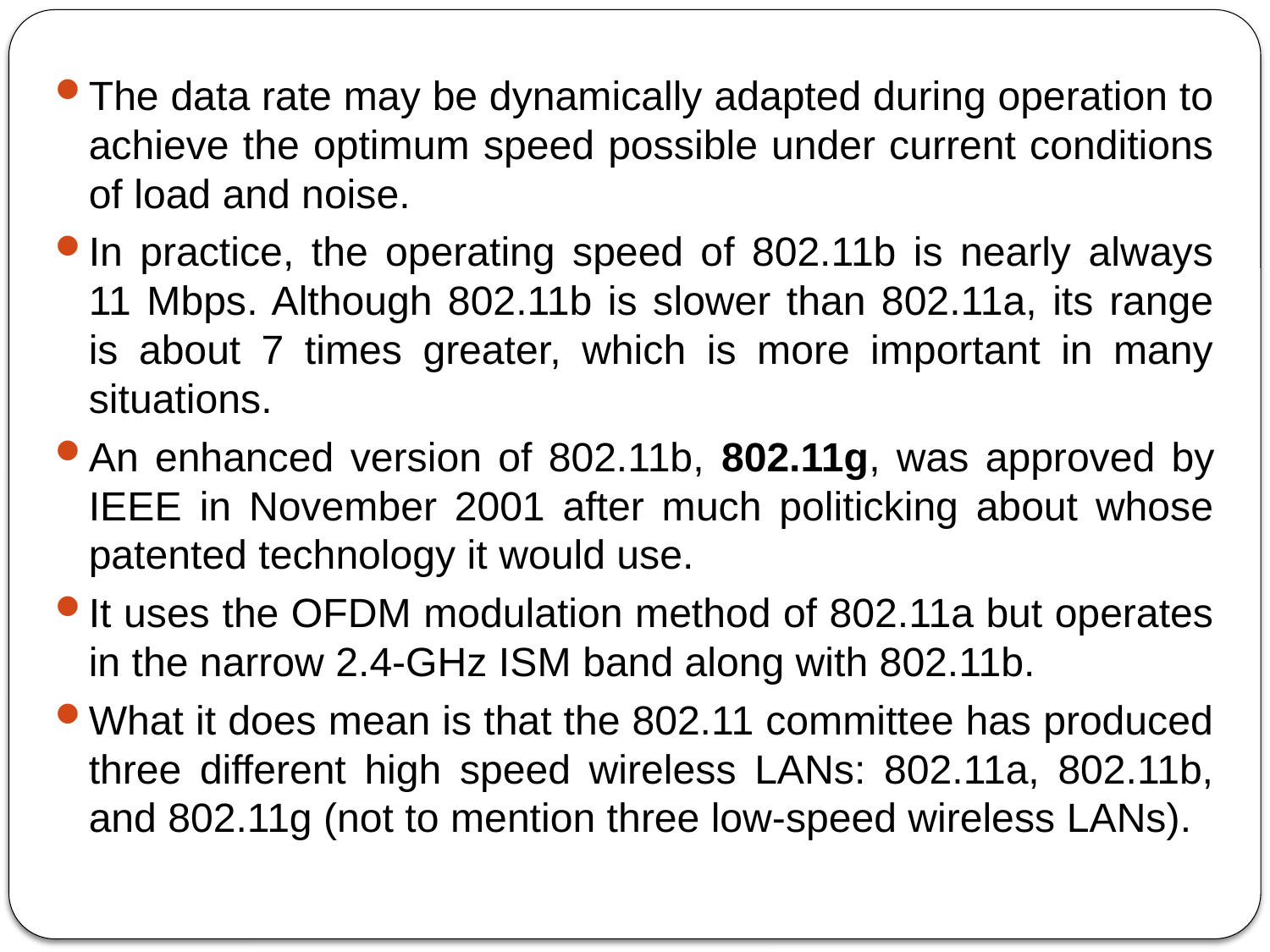

The data rate may be dynamically adapted during operation to achieve the optimum speed possible under current conditions of load and noise.
In practice, the operating speed of 802.11b is nearly always 11 Mbps. Although 802.11b is slower than 802.11a, its range is about 7 times greater, which is more important in many situations.
An enhanced version of 802.11b, 802.11g, was approved by IEEE in November 2001 after much politicking about whose patented technology it would use.
It uses the OFDM modulation method of 802.11a but operates in the narrow 2.4-GHz ISM band along with 802.11b.
What it does mean is that the 802.11 committee has produced three different high speed wireless LANs: 802.11a, 802.11b, and 802.11g (not to mention three low-speed wireless LANs).